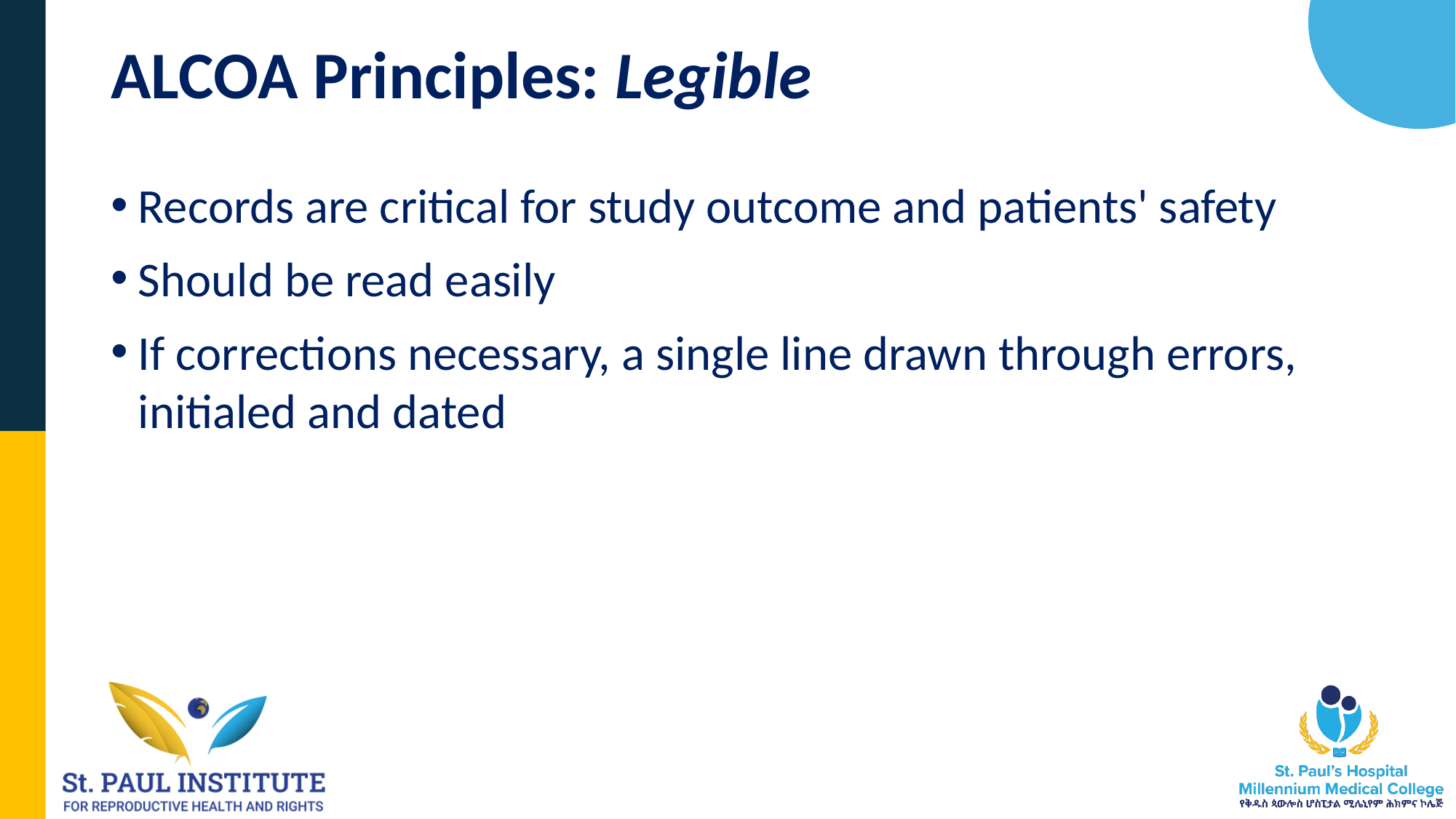

# ALCOA Principles: Legible
Records are critical for study outcome and patients' safety
Should be read easily
If corrections necessary, a single line drawn through errors, initialed and dated